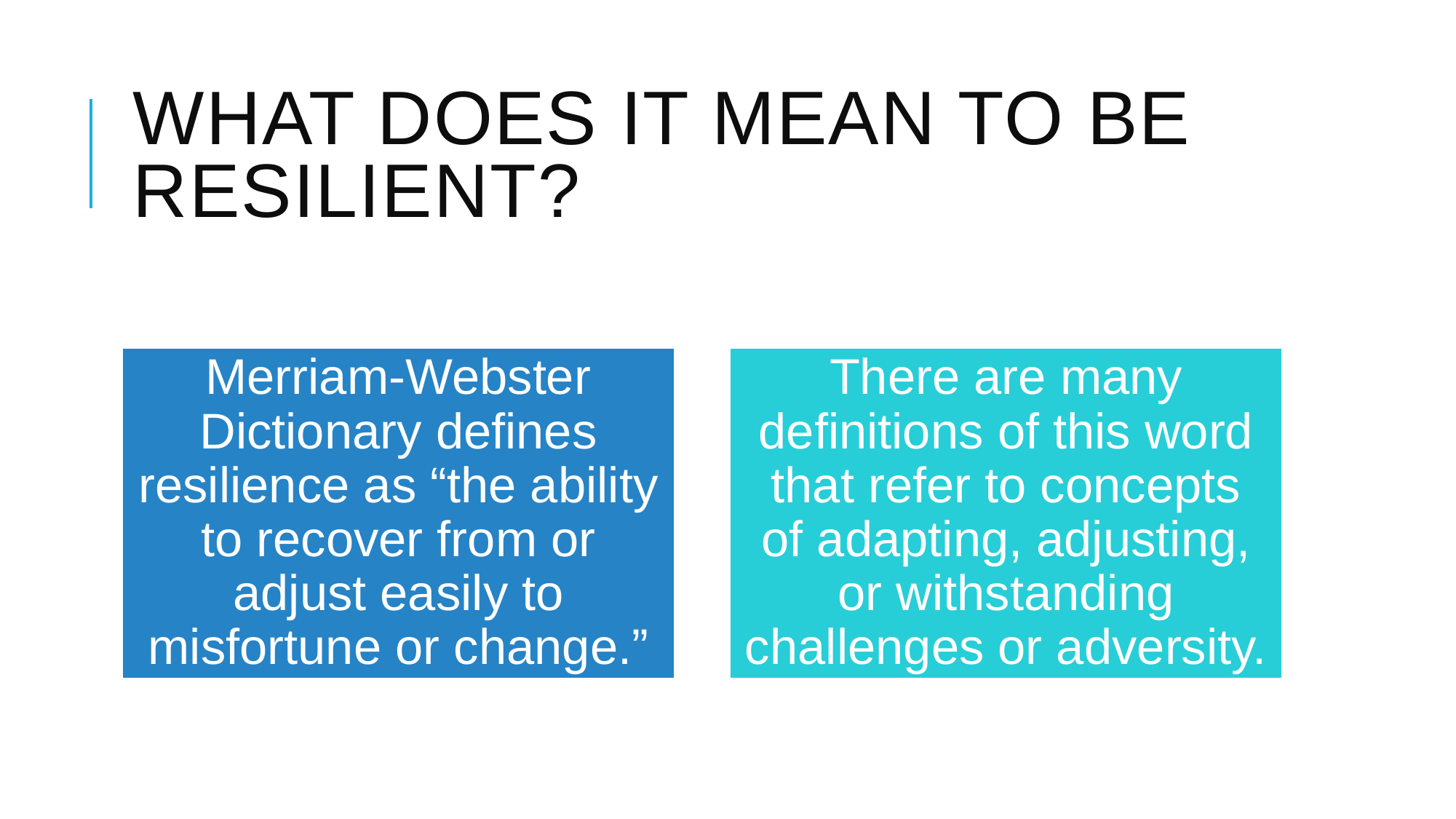

# What does it mean to be resilient?
Merriam-Webster Dictionary defines resilience as “the ability to recover from or adjust easily to misfortune or change.”
There are many definitions of this word that refer to concepts of adapting, adjusting, or withstanding challenges or adversity.